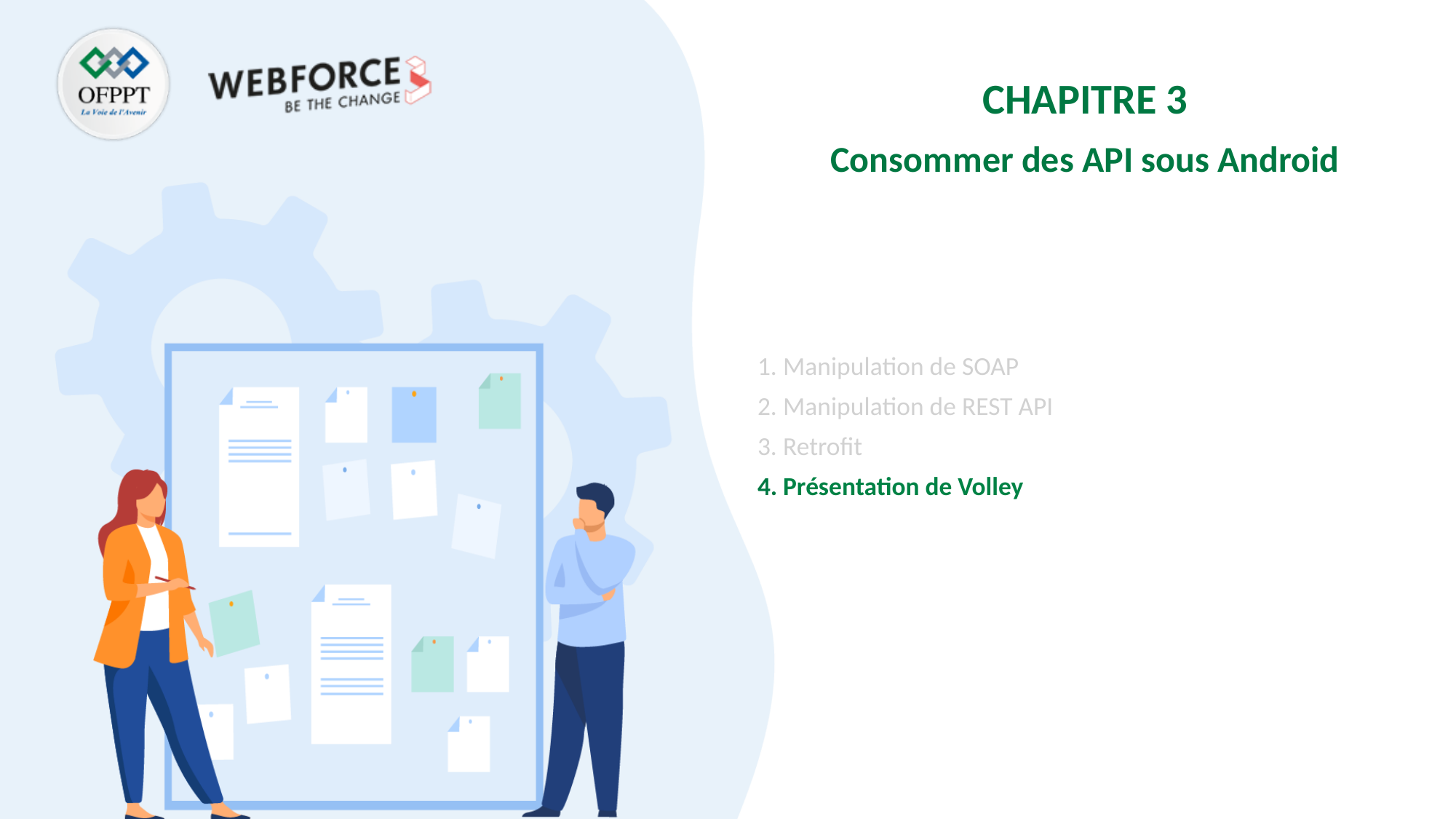

CHAPITRE 3
Consommer des API sous Android
Manipulation de SOAP
Manipulation de REST API
Retrofit
Présentation de Volley